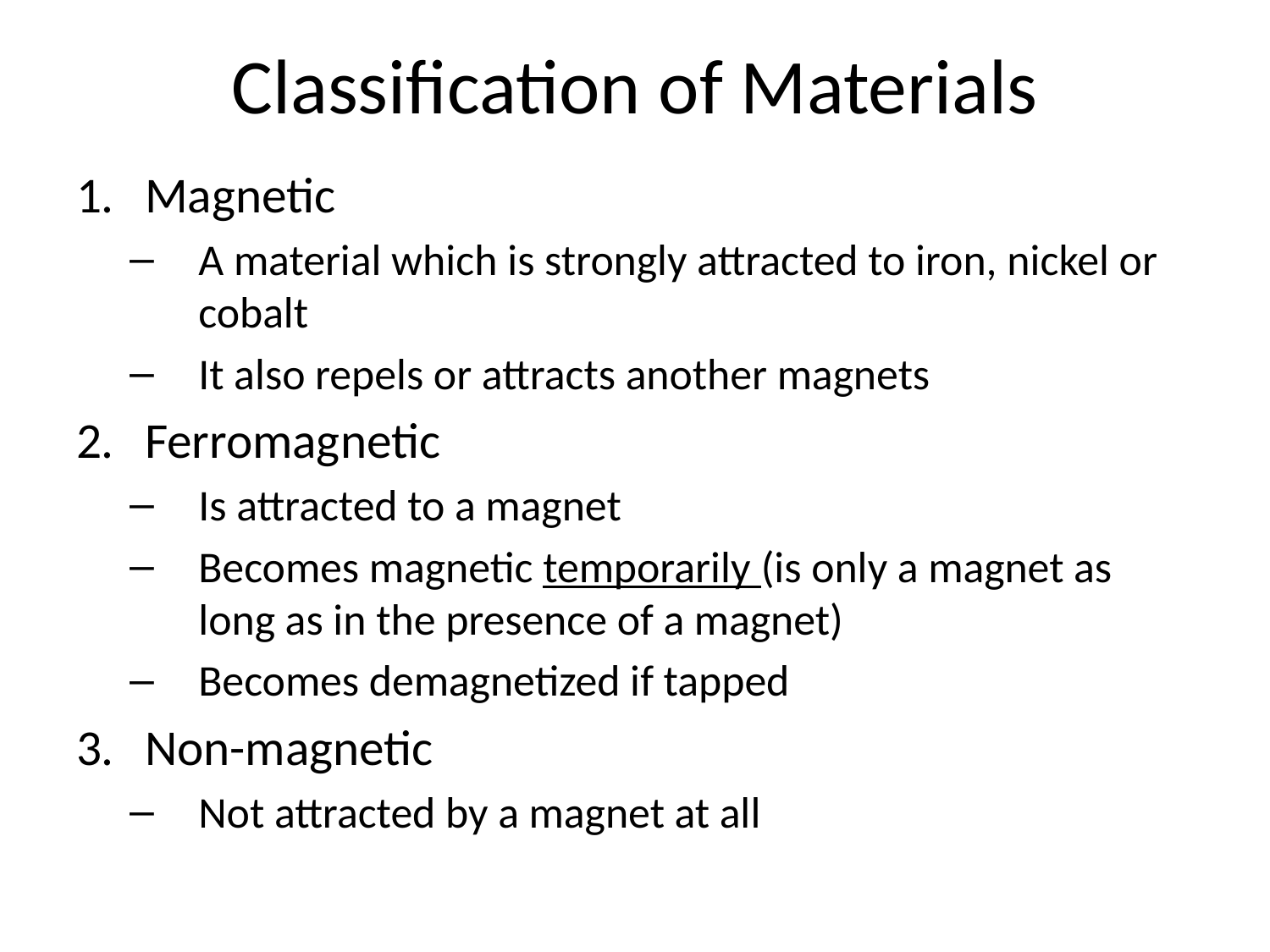

# Classification of Materials
Magnetic
A material which is strongly attracted to iron, nickel or cobalt
It also repels or attracts another magnets
Ferromagnetic
Is attracted to a magnet
Becomes magnetic temporarily (is only a magnet as long as in the presence of a magnet)
Becomes demagnetized if tapped
Non-magnetic
Not attracted by a magnet at all